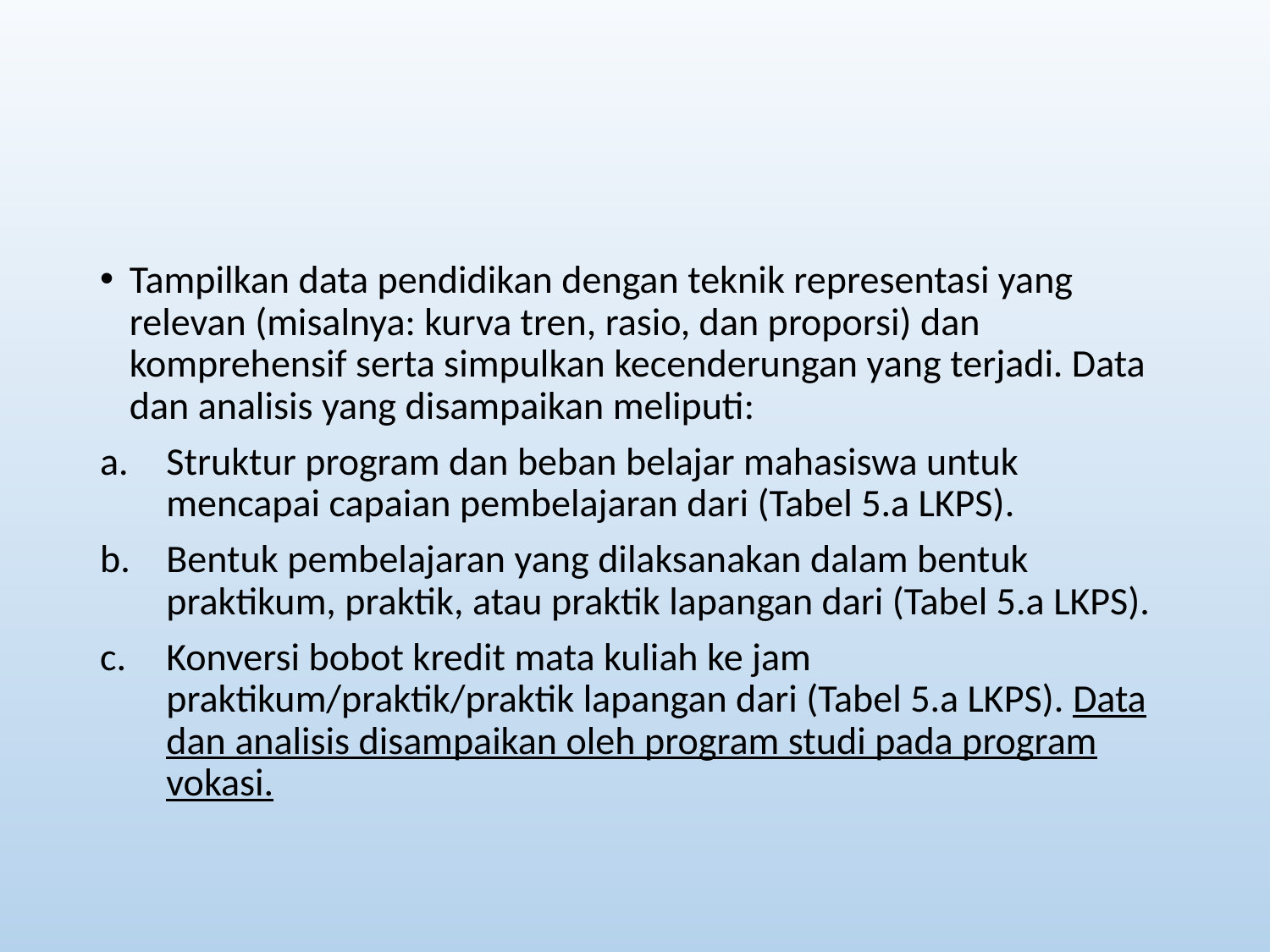

#
Tampilkan data pendidikan dengan teknik representasi yang relevan (misalnya: kurva tren, rasio, dan proporsi) dan komprehensif serta simpulkan kecenderungan yang terjadi. Data dan analisis yang disampaikan meliputi:
Struktur program dan beban belajar mahasiswa untuk mencapai capaian pembelajaran dari (Tabel 5.a LKPS).
Bentuk pembelajaran yang dilaksanakan dalam bentuk praktikum, praktik, atau praktik lapangan dari (Tabel 5.a LKPS).
Konversi bobot kredit mata kuliah ke jam praktikum/praktik/praktik lapangan dari (Tabel 5.a LKPS). Data dan analisis disampaikan oleh program studi pada program vokasi.